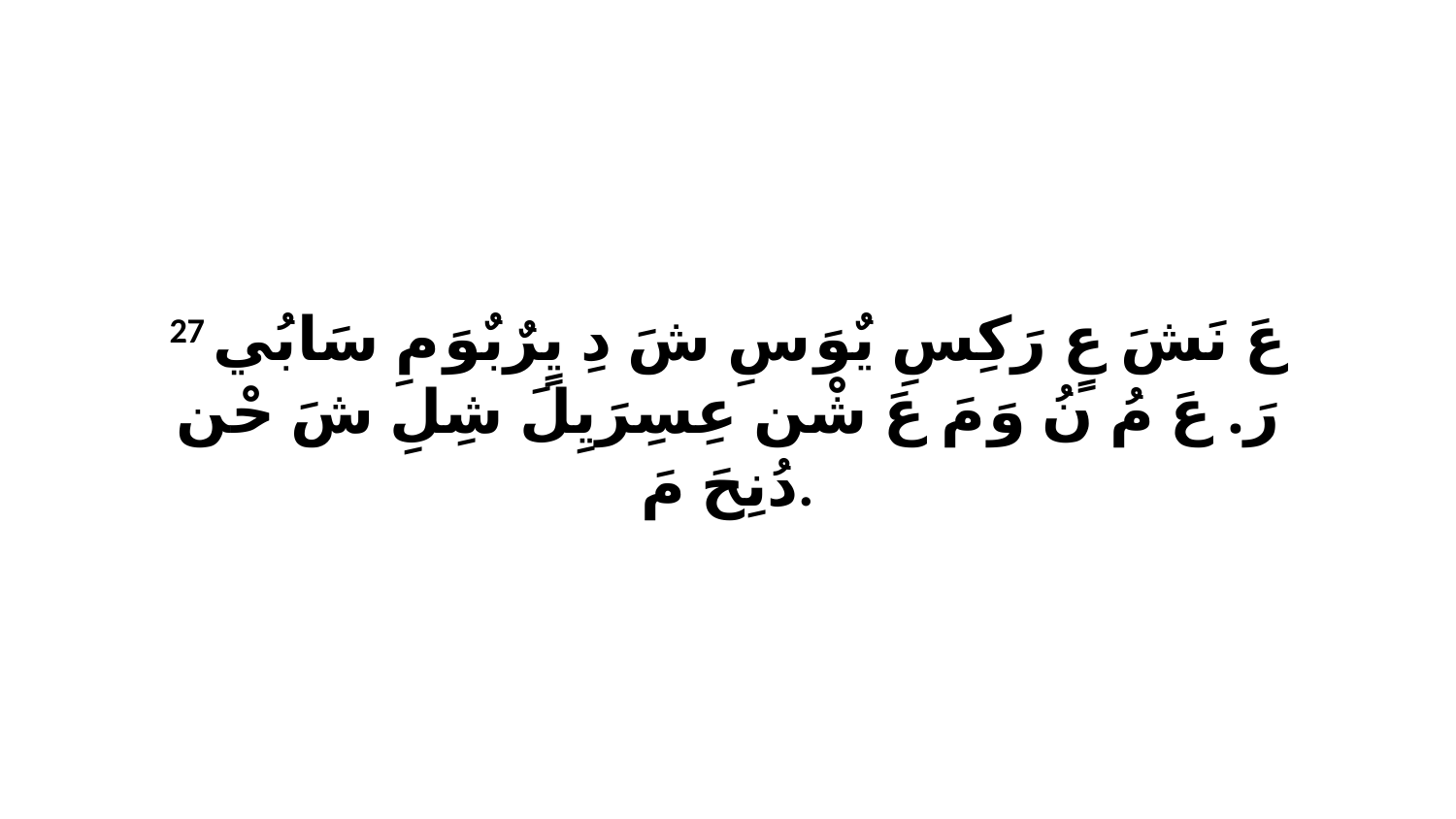

27 عَ نَشَ عٍ رَكِسِ يٌوَ سِ شَ دِ يٍرٌبٌوَ مِ سَابُي رَ. عَ مُ نُ وَ مَ عَ شْن عِسِرَيِلَ شِلِ شَ حْن دُنِحَ مَ.